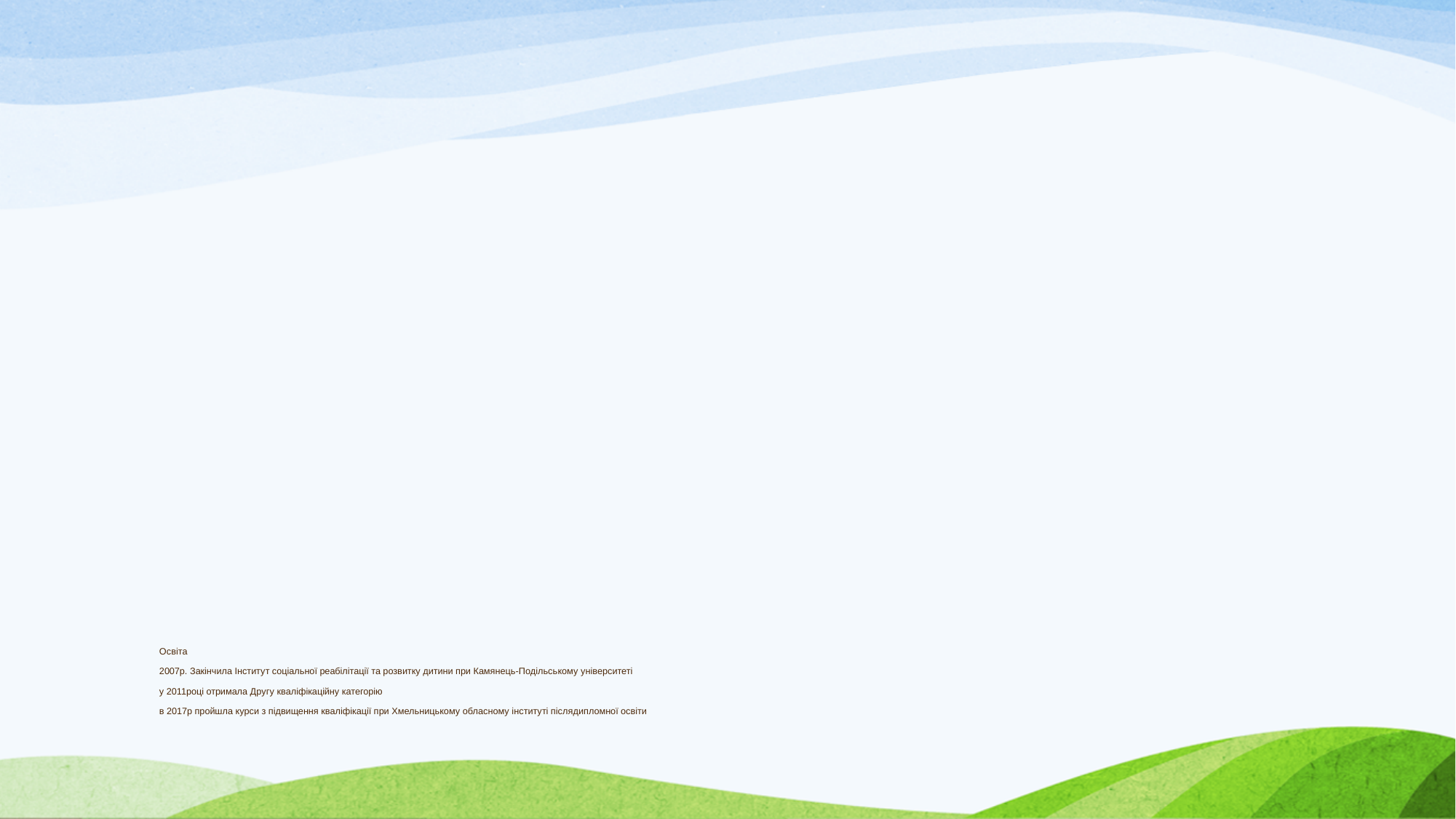

# Освіта 2007р. Закінчила Інститут соціальної реабілітації та розвитку дитини при Камянець-Подільському університеті у 2011році отримала Другу кваліфікаційну категорію в 2017р пройшла курси з підвищення кваліфікації при Хмельницькому обласному інституті післядипломної освіти